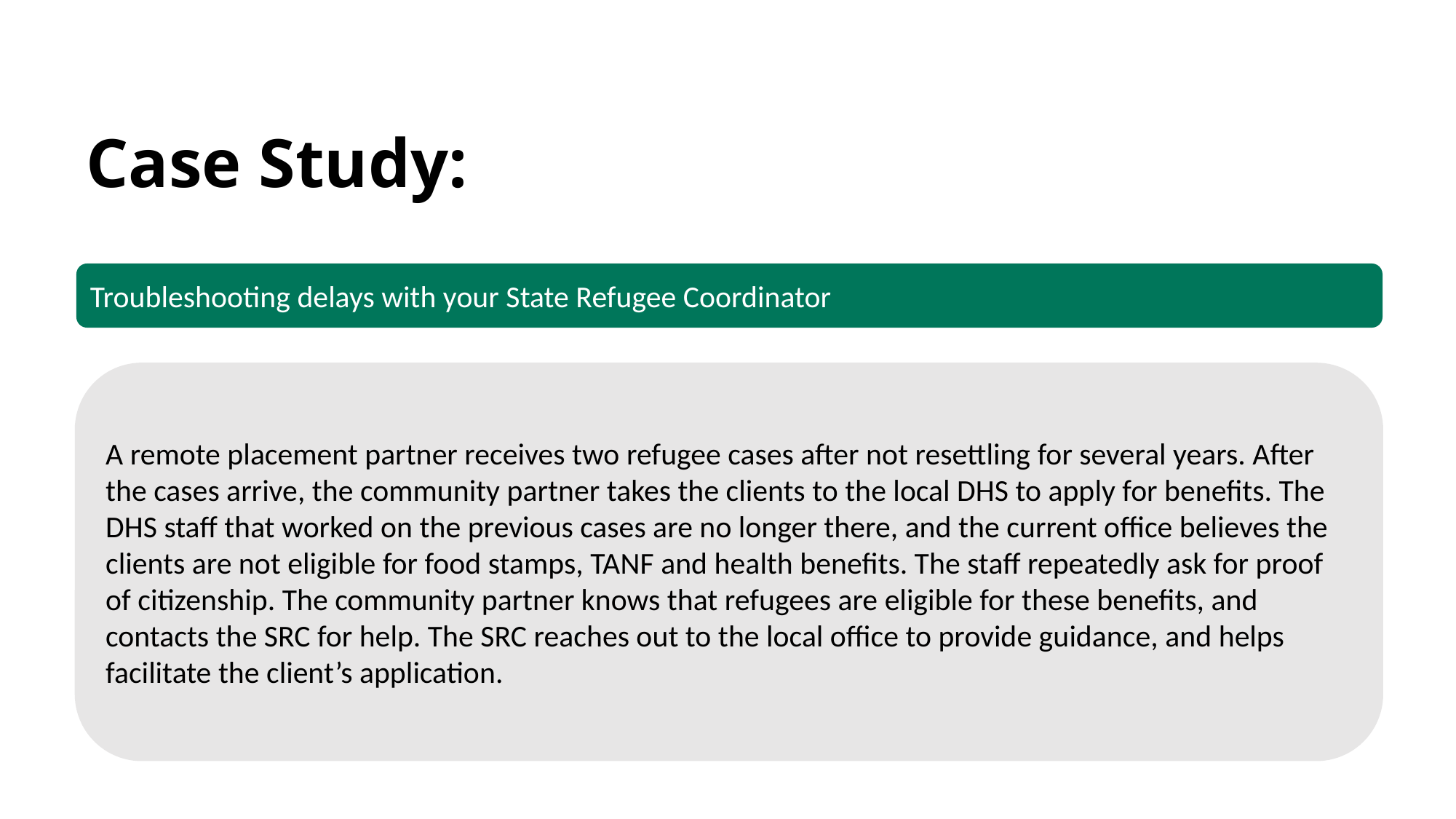

Case Study:
Troubleshooting delays with your State Refugee Coordinator
A remote placement partner receives two refugee cases after not resettling for several years. After the cases arrive, the community partner takes the clients to the local DHS to apply for benefits. The DHS staff that worked on the previous cases are no longer there, and the current office believes the clients are not eligible for food stamps, TANF and health benefits. The staff repeatedly ask for proof of citizenship. The community partner knows that refugees are eligible for these benefits, and contacts the SRC for help. The SRC reaches out to the local office to provide guidance, and helps facilitate the client’s application.